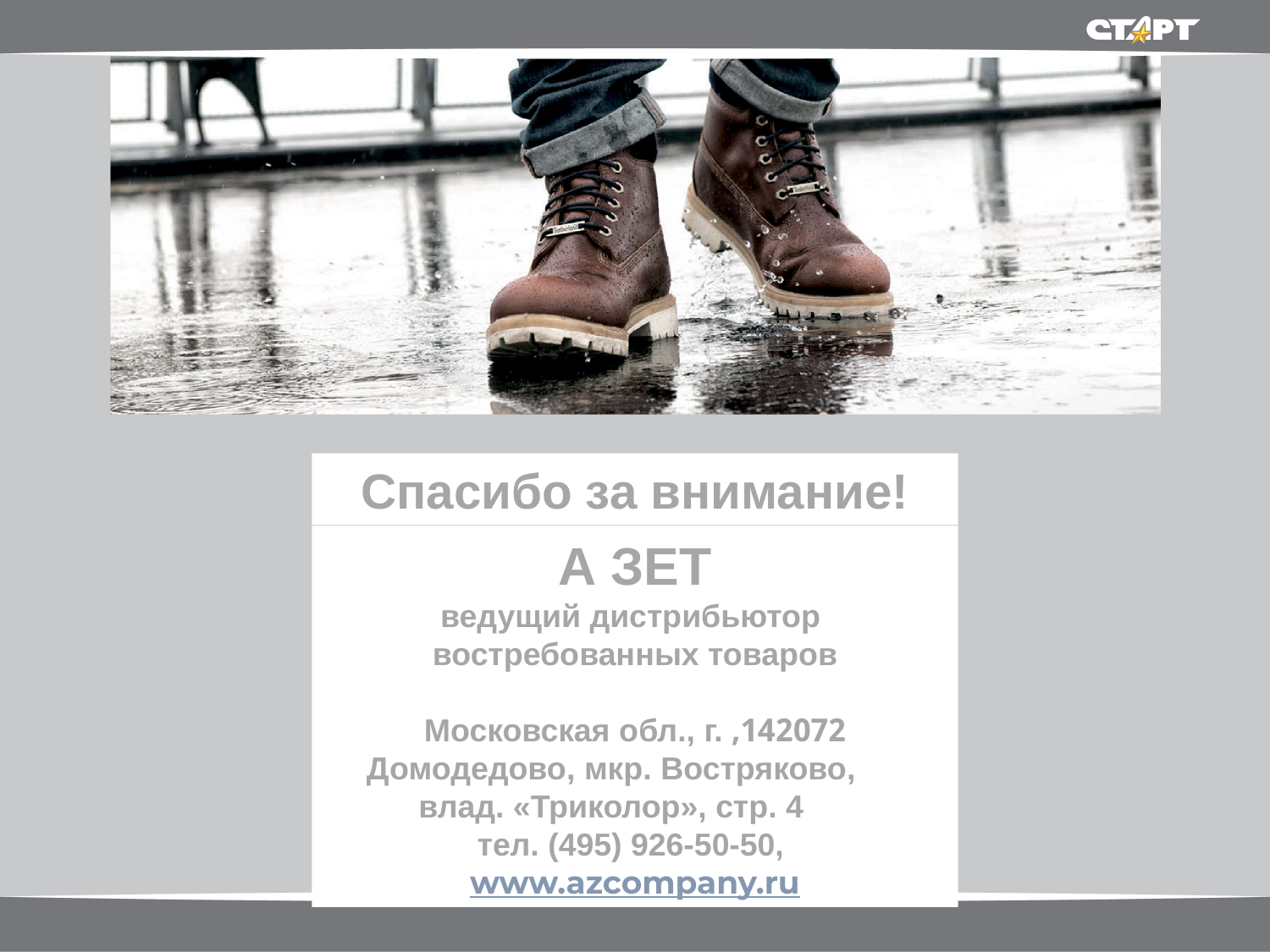

Спасибо за внимание!
А ЗЕТ
ведущий дистрибьютор
востребованных товаров

142072, Московская обл., г. Домодедово, мкр. Востряково, влад. «Триколор», стр. 4
тел. (495) 926-50-50,
www.azcompany.ru